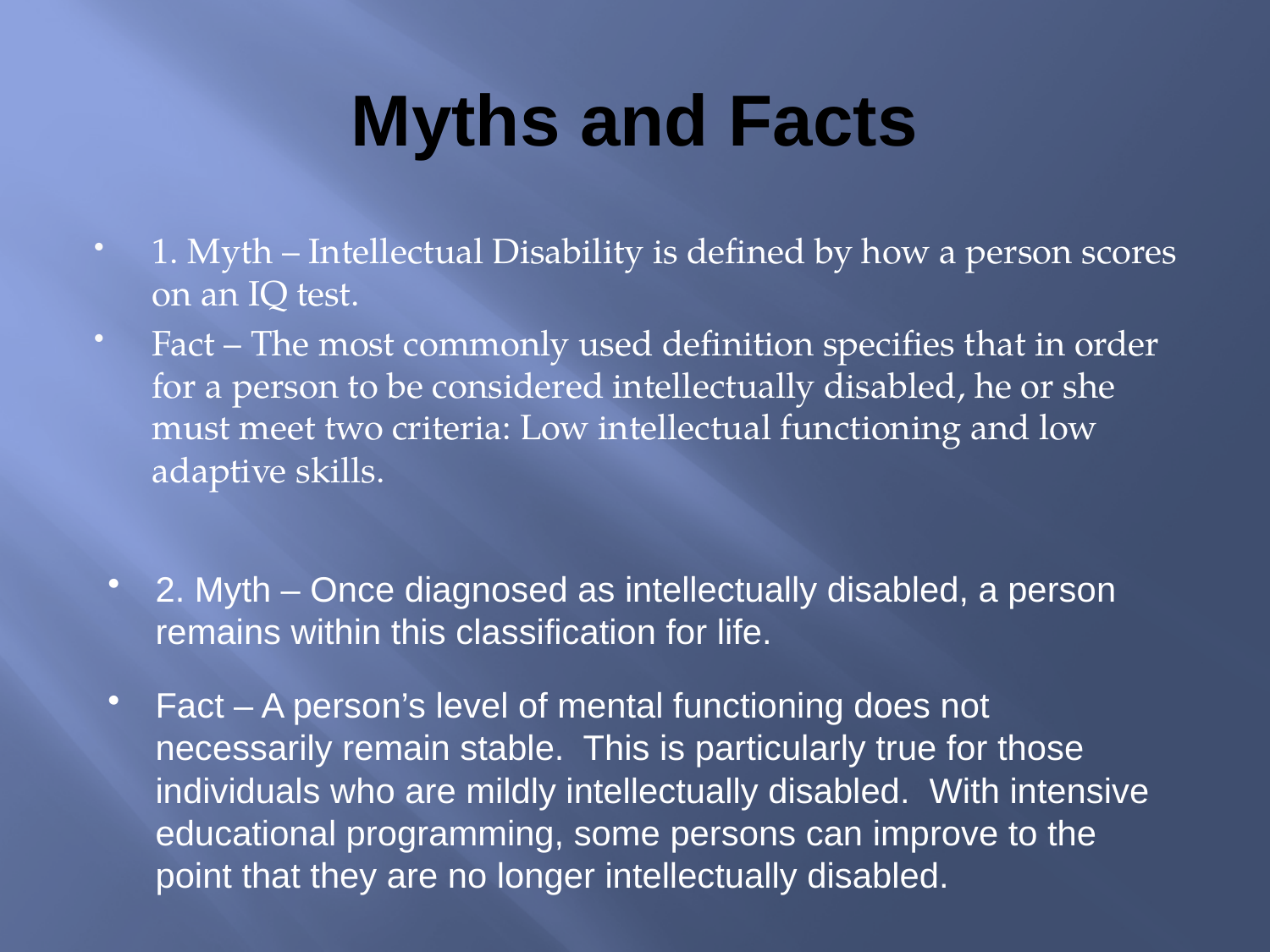

# Myths and Facts
1. Myth – Intellectual Disability is defined by how a person scores on an IQ test.
Fact – The most commonly used definition specifies that in order for a person to be considered intellectually disabled, he or she must meet two criteria: Low intellectual functioning and low adaptive skills.

2. Myth – Once diagnosed as intellectually disabled, a person remains within this classification for life.

Fact – A person’s level of mental functioning does not necessarily remain stable.  This is particularly true for those individuals who are mildly intellectually disabled.  With intensive educational programming, some persons can improve to the point that they are no longer intellectually disabled.